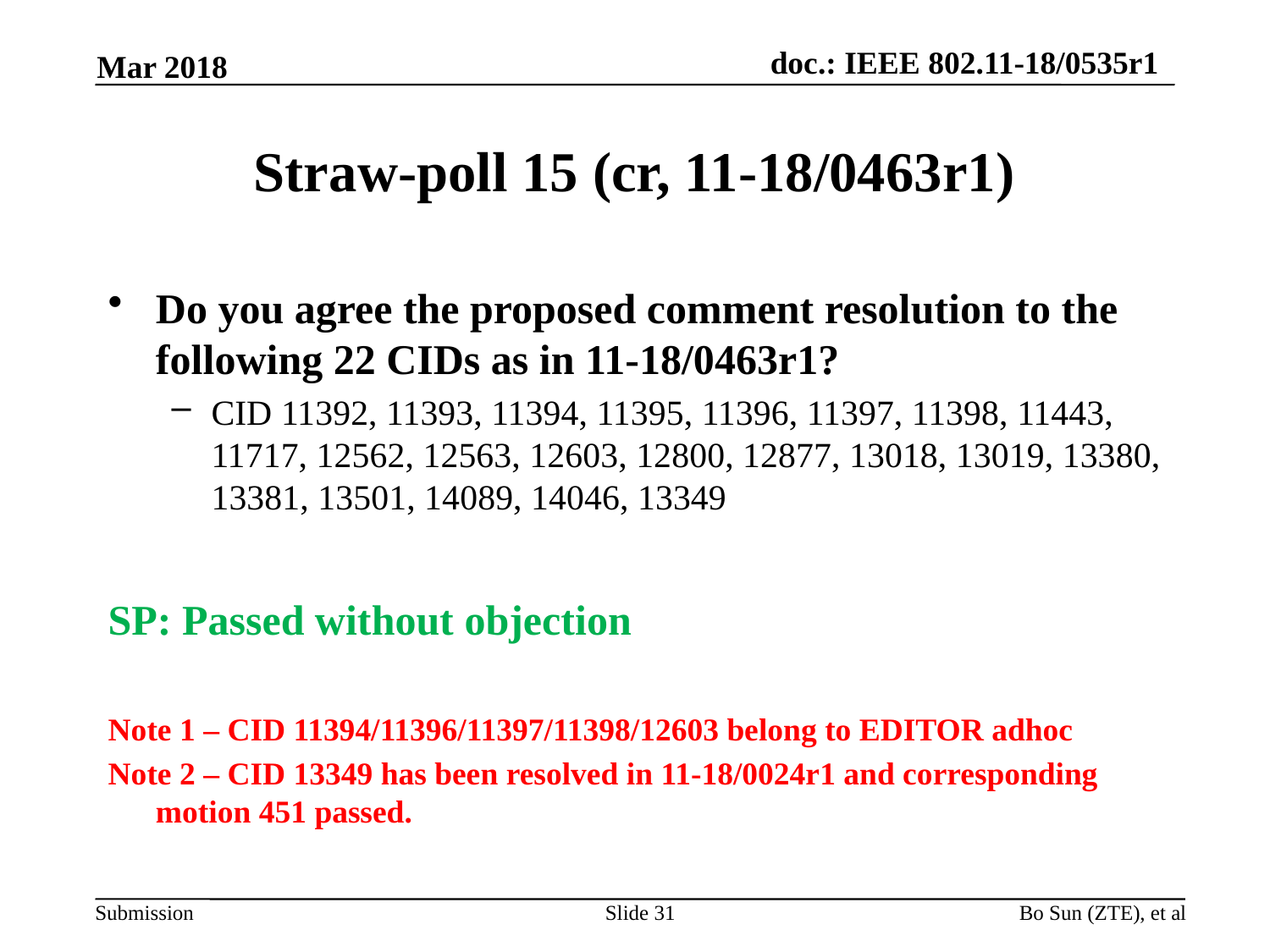

Mar 2018
# Straw-poll 15 (cr, 11-18/0463r1)
Do you agree the proposed comment resolution to the following 22 CIDs as in 11-18/0463r1?
CID 11392, 11393, 11394, 11395, 11396, 11397, 11398, 11443, 11717, 12562, 12563, 12603, 12800, 12877, 13018, 13019, 13380, 13381, 13501, 14089, 14046, 13349

SP: Passed without objection

Note 1 – CID 11394/11396/11397/11398/12603 belong to EDITOR adhoc
Note 2 – CID 13349 has been resolved in 11-18/0024r1 and corresponding motion 451 passed.
Slide 31
Bo Sun (ZTE), et al